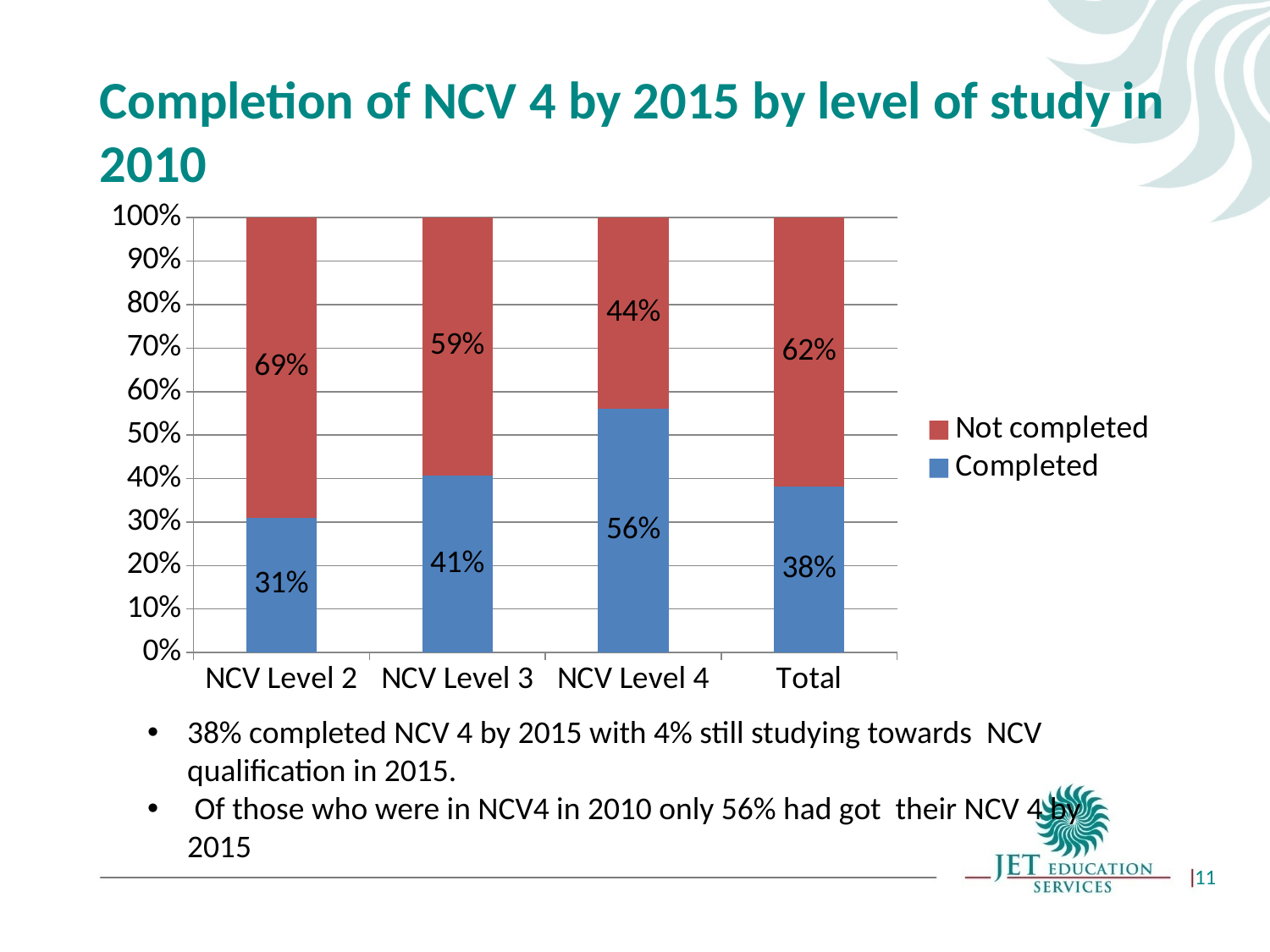

# Completion of NCV 4 by 2015 by level of study in 2010

### Chart

| Category | Completed  | Not completed |
|---|---|---|
| NCV Level 2 | 0.31 | 0.69 |
| NCV Level 3 | 0.407 | 0.593 |
| NCV Level 4 | 0.561 | 0.439 |
| Total | 0.381 | 0.619 |

38% completed NCV 4 by 2015 with 4% still studying towards  NCV qualification in 2015.
 Of those who were in NCV4 in 2010 only 56% had got  their NCV 4 by  2015
11